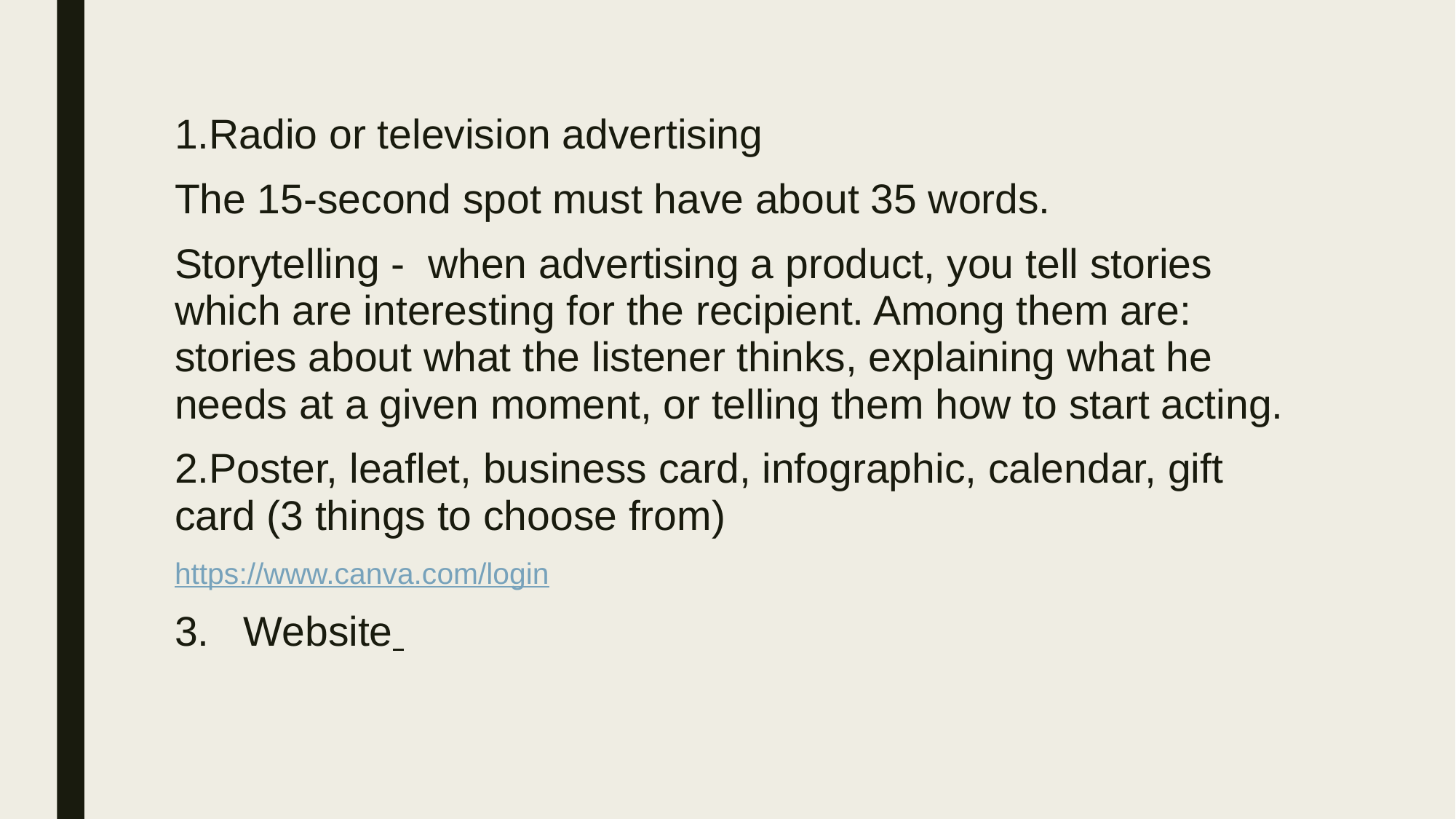

#
1.Radio or television advertising
The 15-second spot must have about 35 words.
Storytelling -  when advertising a product, you tell stories which are interesting for the recipient. Among them are: stories about what the listener thinks, explaining what he needs at a given moment, or telling them how to start acting.
2.Poster, leaflet, business card, infographic, calendar, gift card (3 things to choose from)
https://www.canva.com/login
3.   Website